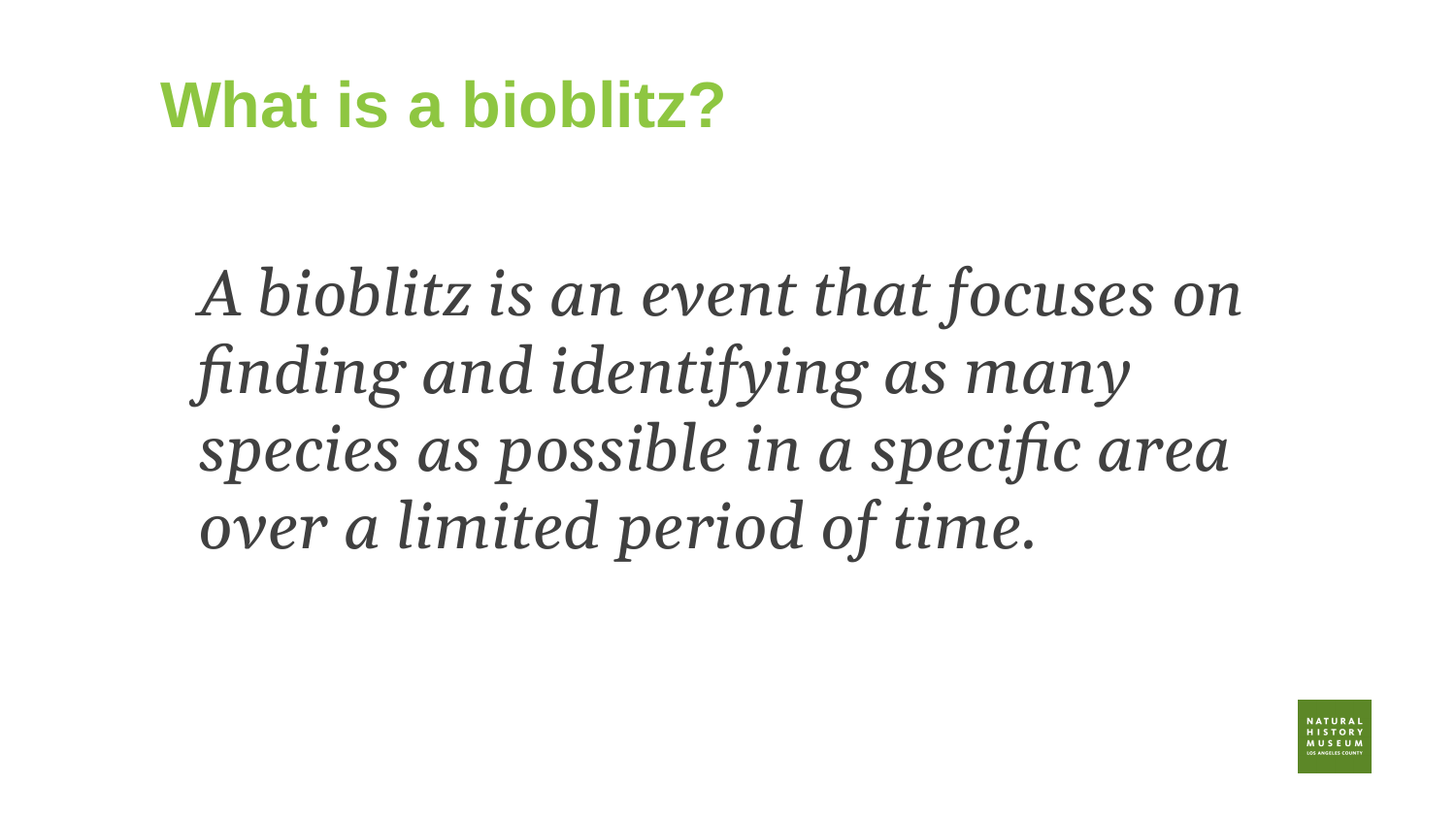

# What is a bioblitz?
A bioblitz is an event that focuses on finding and identifying as many species as possible in a specific area over a limited period of time.